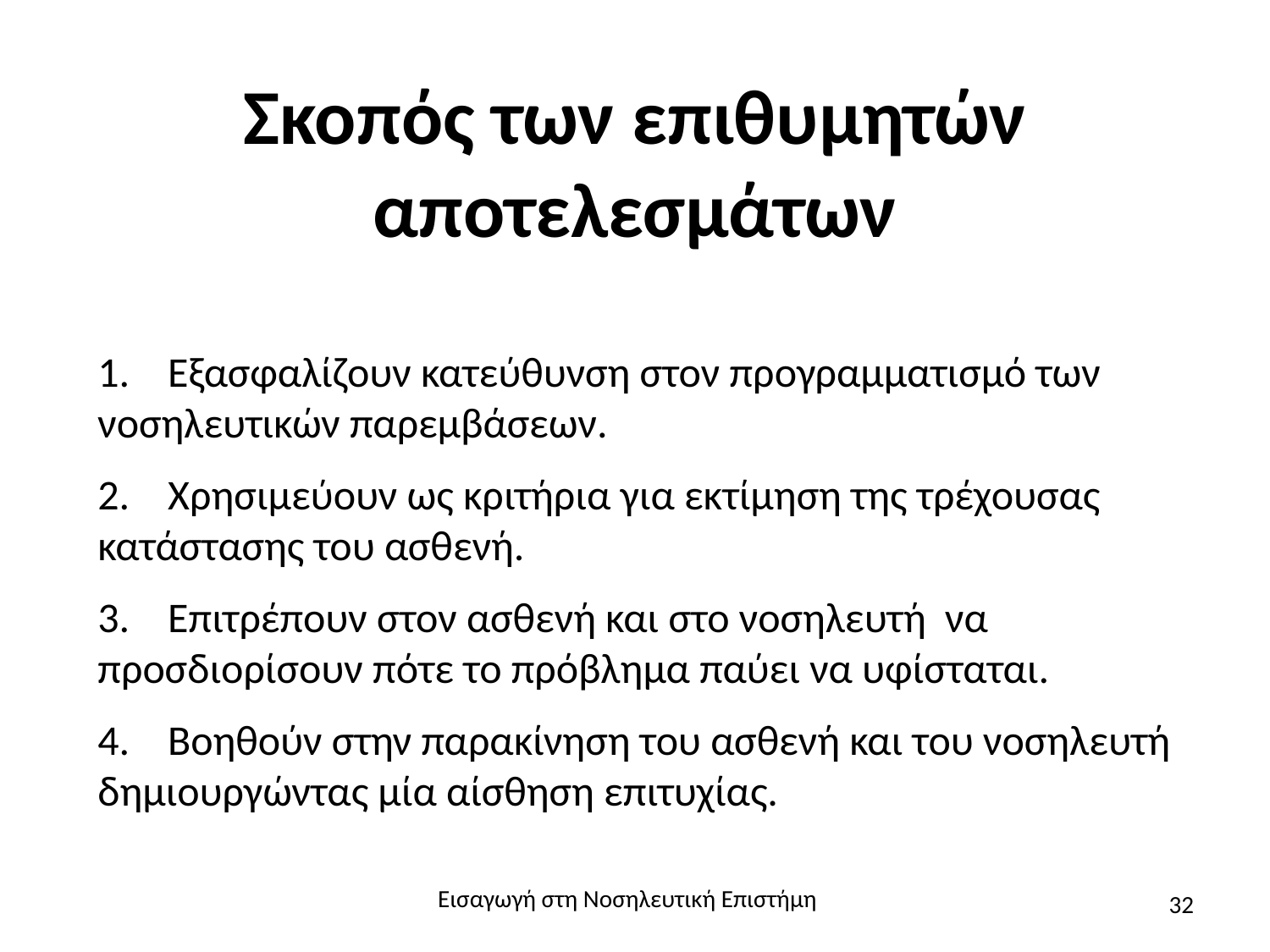

# Σκοπός των επιθυμητών αποτελεσμάτων
1.    Εξασφαλίζουν κατεύθυνση στον προγραμματισμό των νοσηλευτικών παρεμβάσεων.
2.    Χρησιμεύουν ως κριτήρια για εκτίμηση της τρέχουσας κατάστασης του ασθενή.
3.    Επιτρέπουν στον ασθενή και στο νοσηλευτή  να προσδιορίσουν πότε το πρόβλημα παύει να υφίσταται.
4.    Βοηθούν στην παρακίνηση του ασθενή και του νοσηλευτή δημιουργώντας μία αίσθηση επιτυχίας.
Εισαγωγή στη Νοσηλευτική Επιστήμη

32